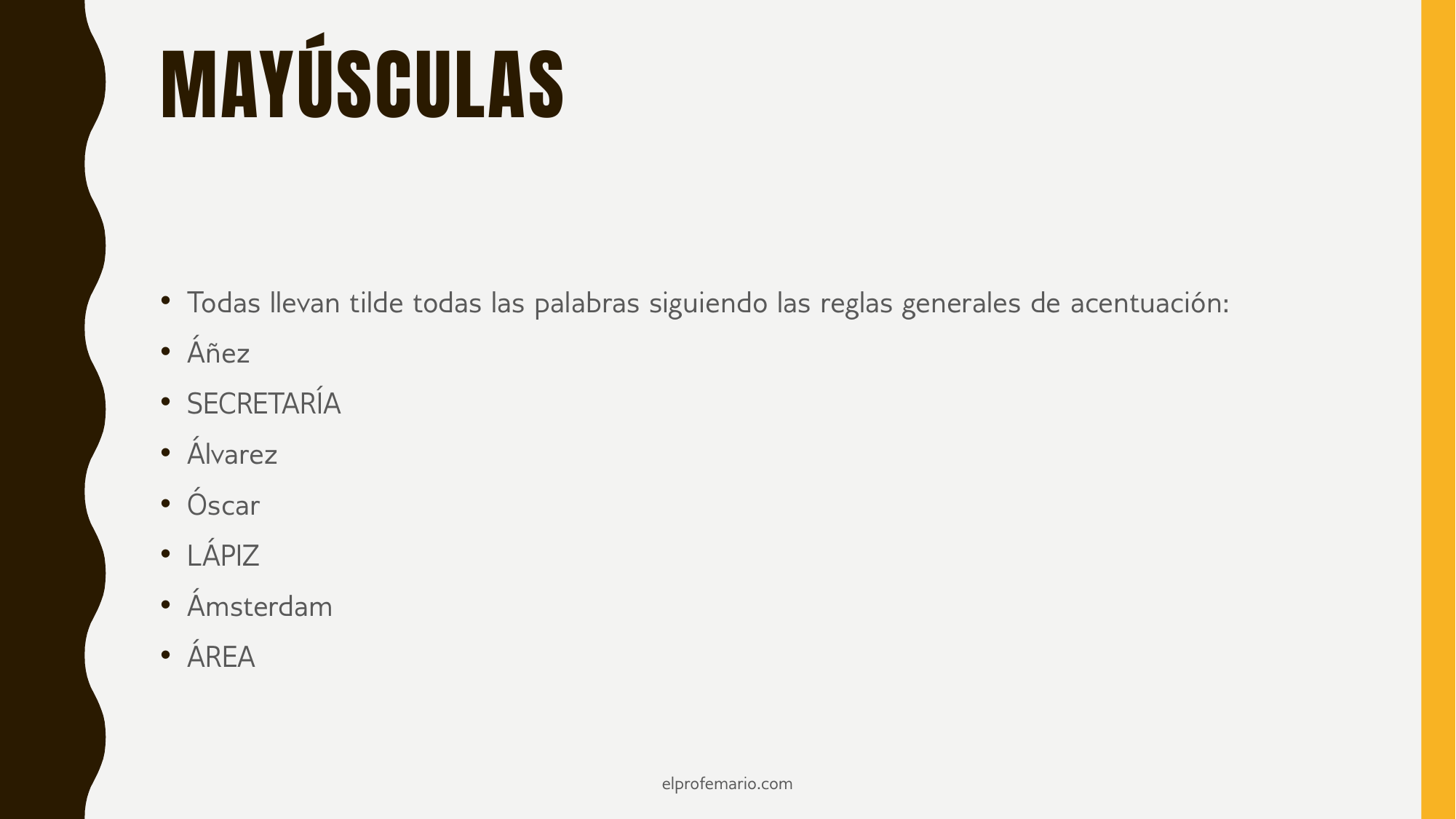

# Mayúsculas
Todas llevan tilde todas las palabras siguiendo las reglas generales de acentuación:
Áñez
SECRETARÍA
Álvarez
Óscar
LÁPIZ
Ámsterdam
ÁREA
elprofemario.com